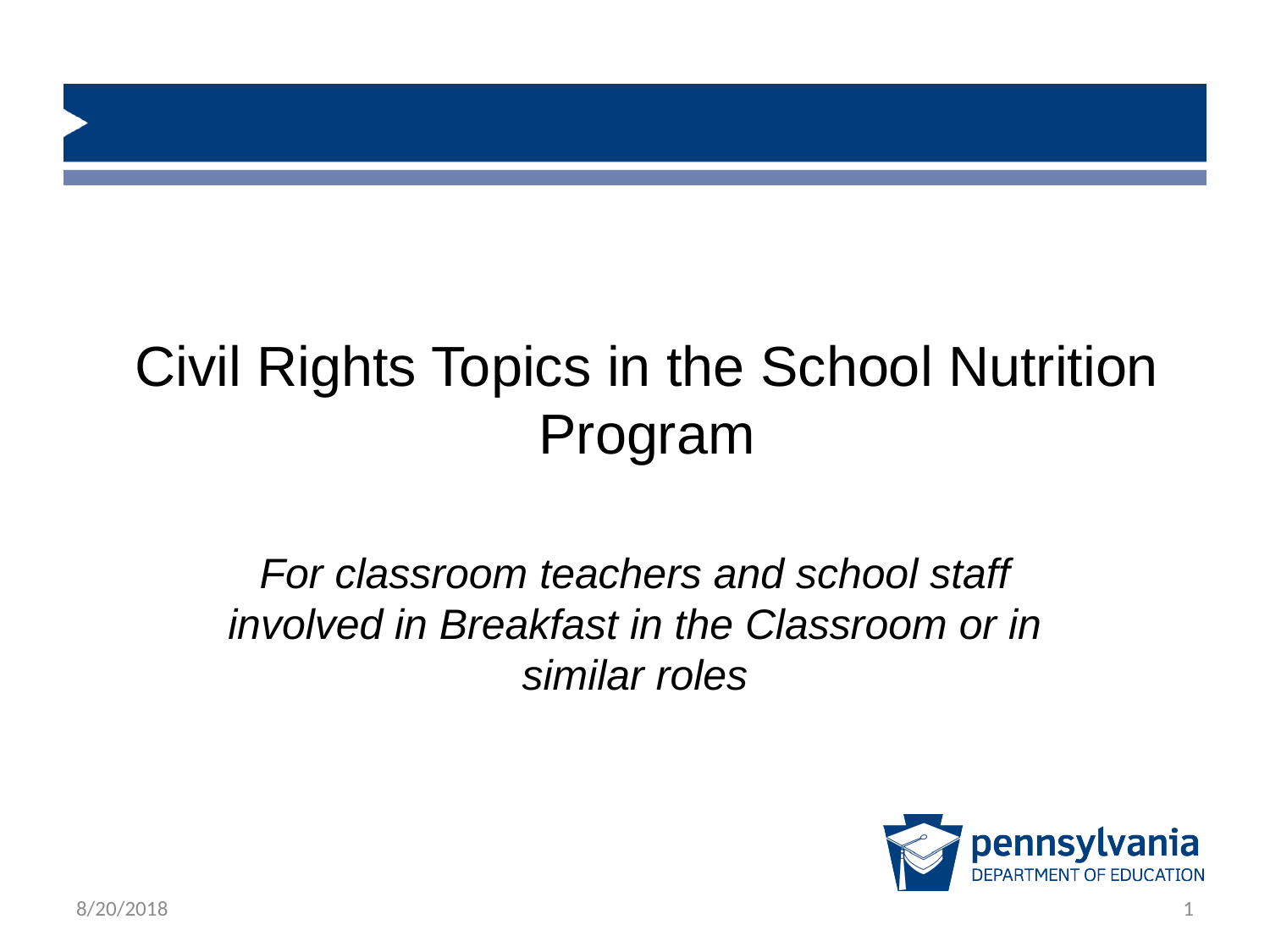

# Civil Rights Topics in the School Nutrition Program
For classroom teachers and school staff involved in Breakfast in the Classroom or in similar roles
8/20/2018
1